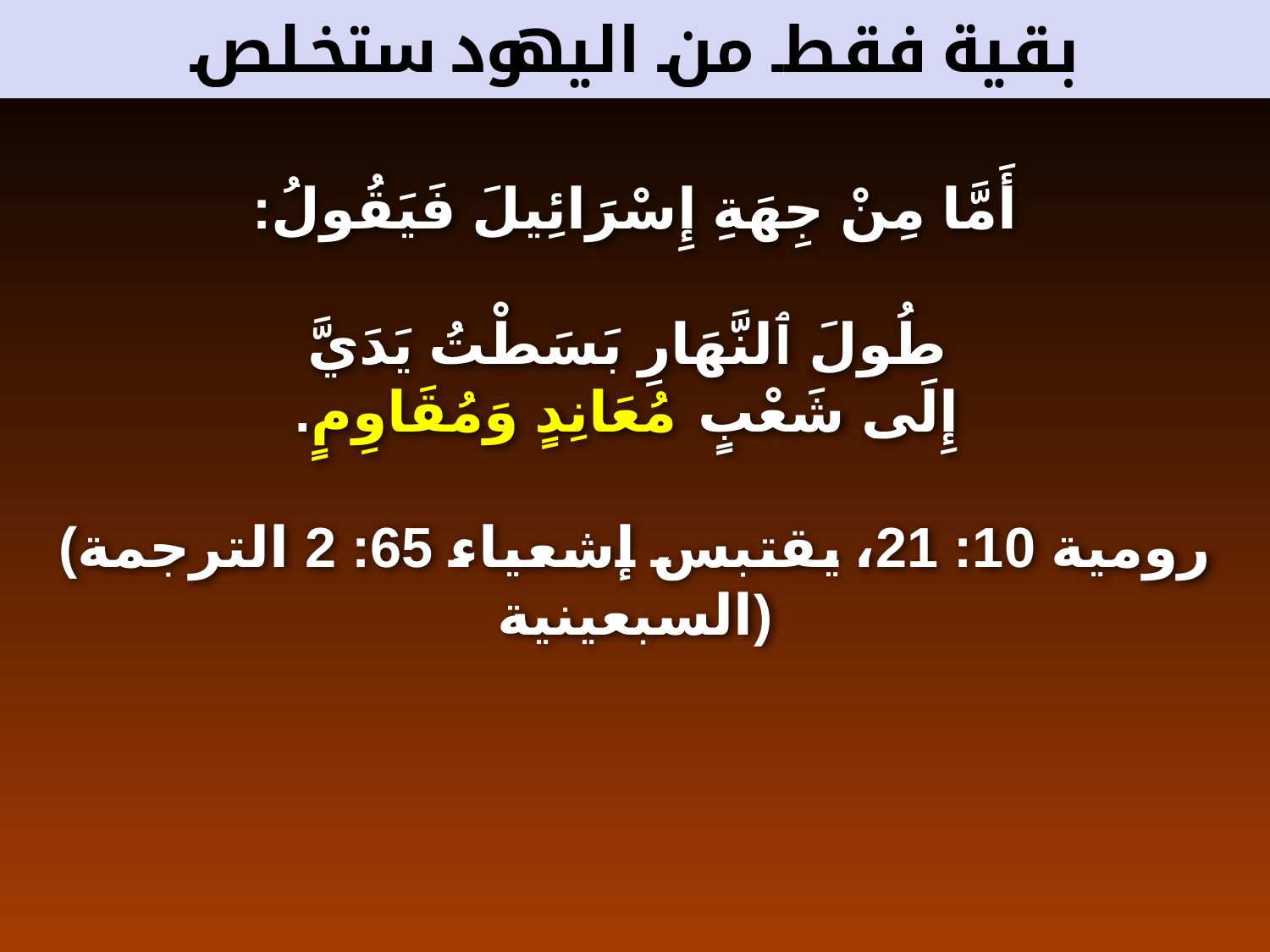

# بقية فقط من اليهود ستخلص
أَمَّا مِنْ جِهَةِ إِسْرَائِيلَ فَيَقُولُ:

 طُولَ ٱلنَّهَارِ بَسَطْتُ يَدَيَّ
 إِلَى شَعْبٍ مُعَانِدٍ وَمُقَاوِمٍ.
(رومية 10: 21، يقتبس إشعياء 65: 2 الترجمة السبعينية)